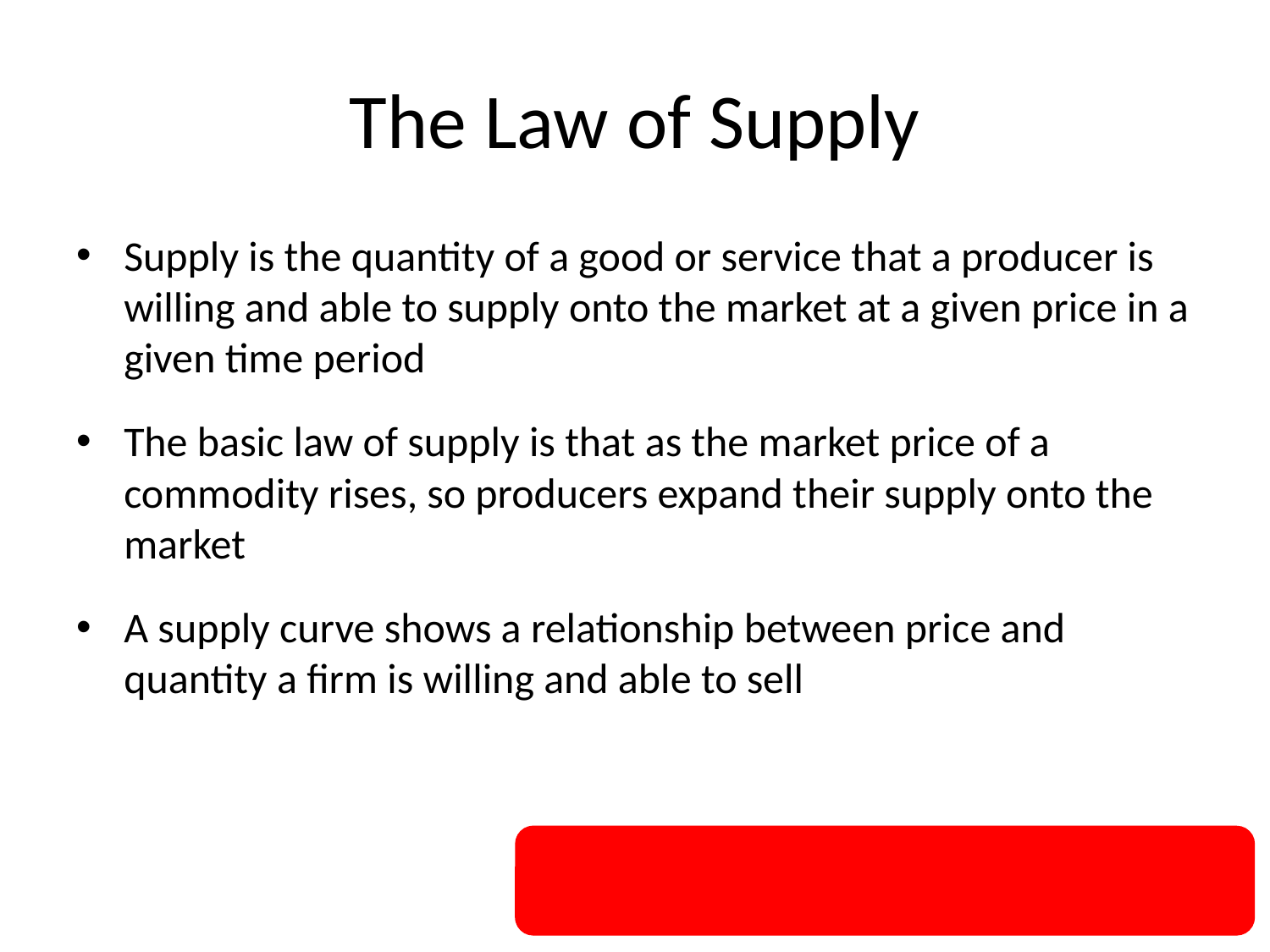

# The Law of Supply
Supply is the quantity of a good or service that a producer is willing and able to supply onto the market at a given price in a given time period
The basic law of supply is that as the market price of a commodity rises, so producers expand their supply onto the market
A supply curve shows a relationship between price and quantity a firm is willing and able to sell